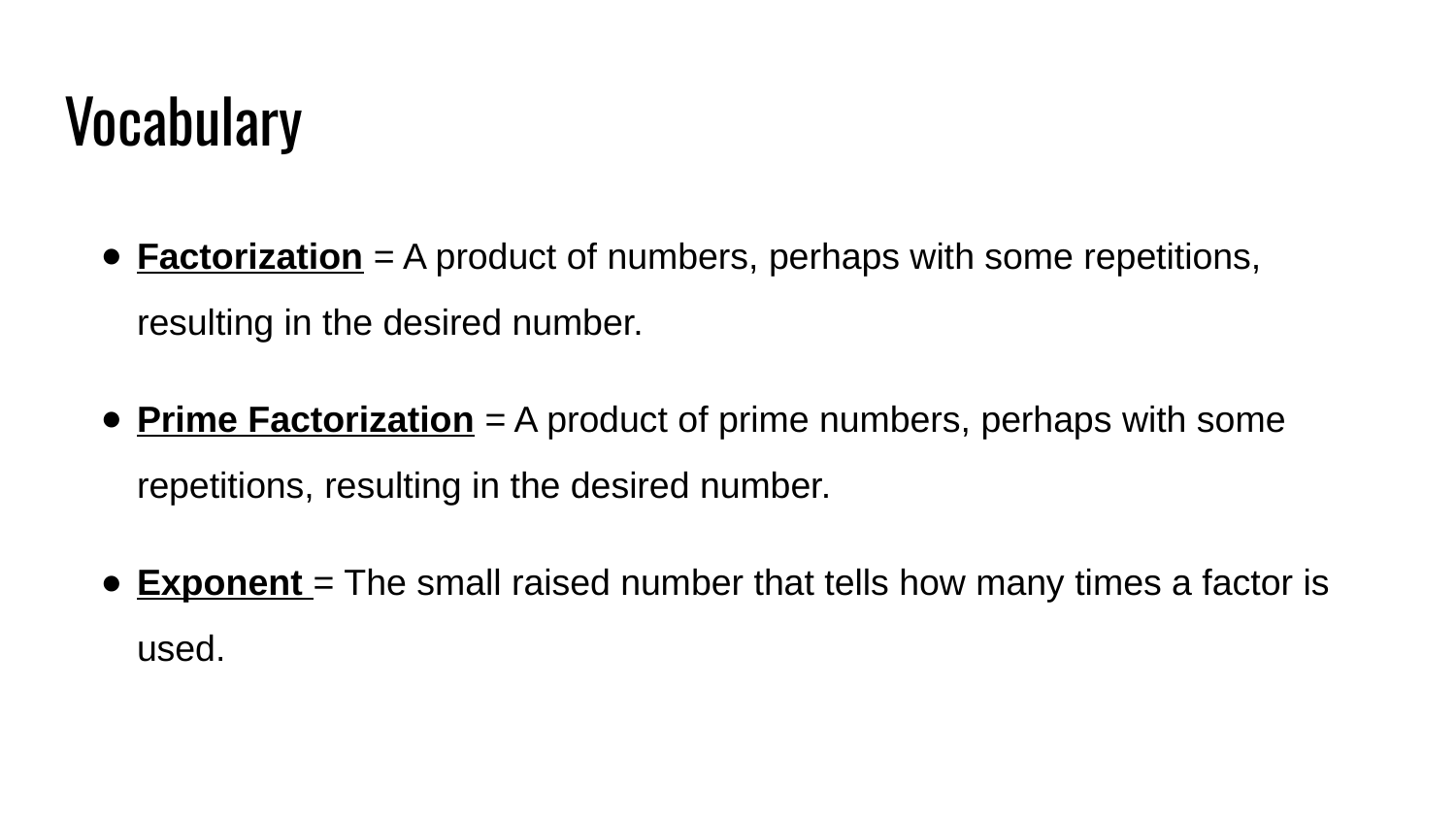

# Vocabulary
Factorization = A product of numbers, perhaps with some repetitions, resulting in the desired number.
Prime Factorization = A product of prime numbers, perhaps with some repetitions, resulting in the desired number.
Exponent = The small raised number that tells how many times a factor is used.